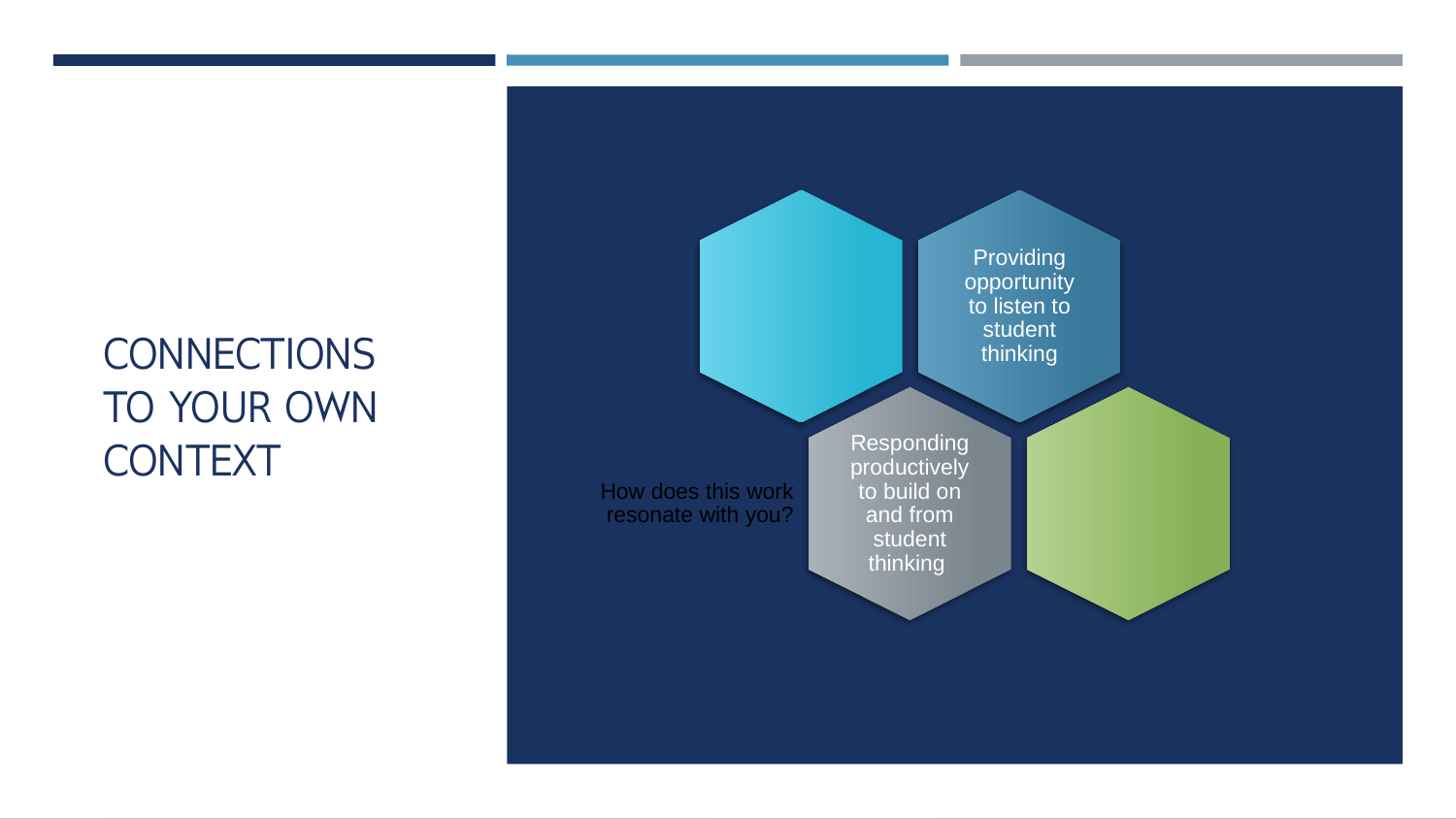

# CONNECTIONS TO YOUR OWN CONTEXT

Providing opportunity to listen to student thinking

Responding productively to build on and from student thinking

How does this work resonate with you?